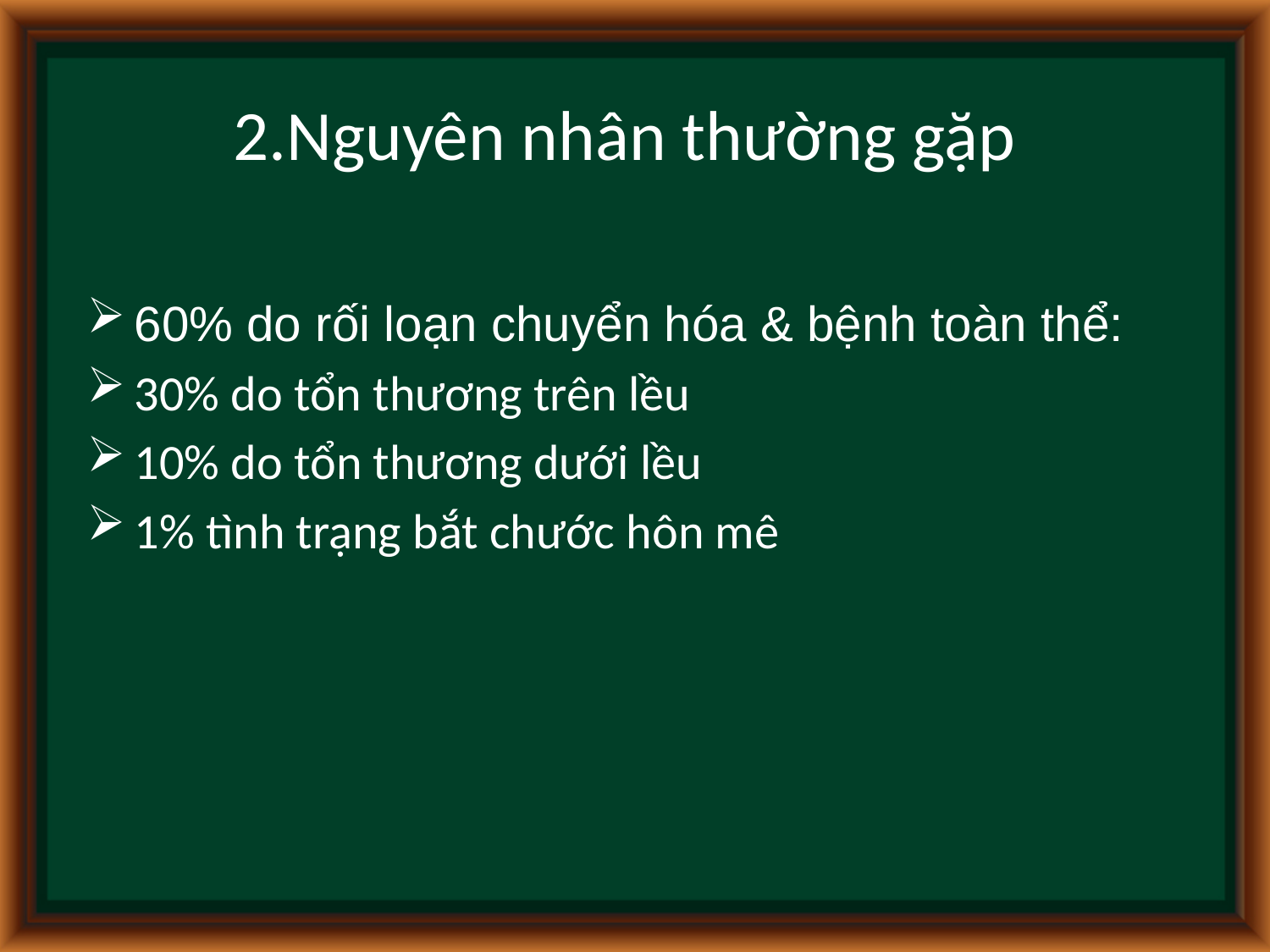

# 2.Nguyên nhân thường gặp
60% do rối loạn chuyển hóa & bệnh toàn thể:
30% do tổn thương trên lều
10% do tổn thương dưới lều
1% tình trạng bắt chước hôn mê